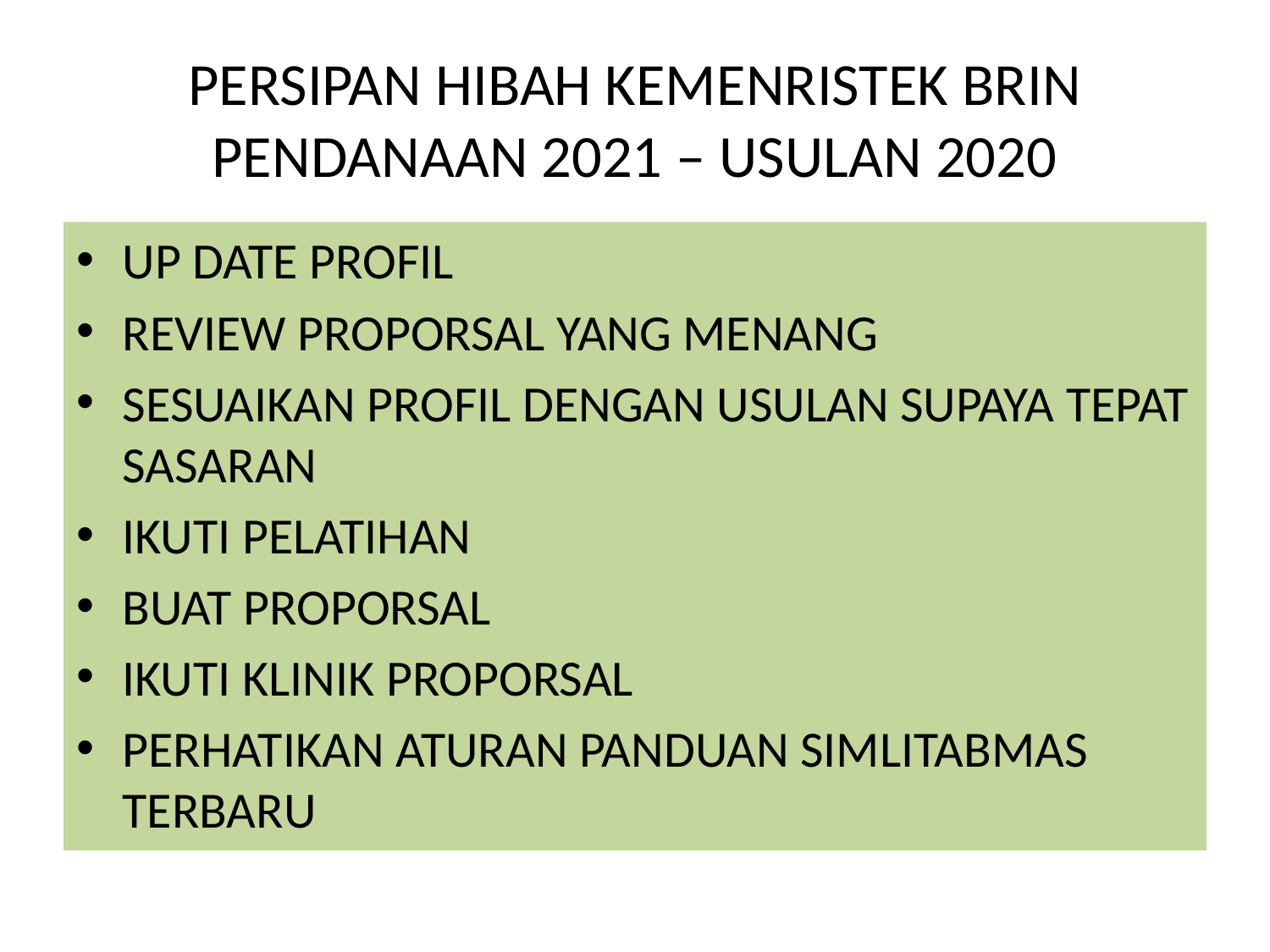

# PERSIPAN HIBAH KEMENRISTEK BRIN PENDANAAN 2021 – USULAN 2020
UP DATE PROFIL
REVIEW PROPORSAL YANG MENANG
SESUAIKAN PROFIL DENGAN USULAN SUPAYA TEPAT SASARAN
IKUTI PELATIHAN
BUAT PROPORSAL
IKUTI KLINIK PROPORSAL
PERHATIKAN ATURAN PANDUAN SIMLITABMAS TERBARU